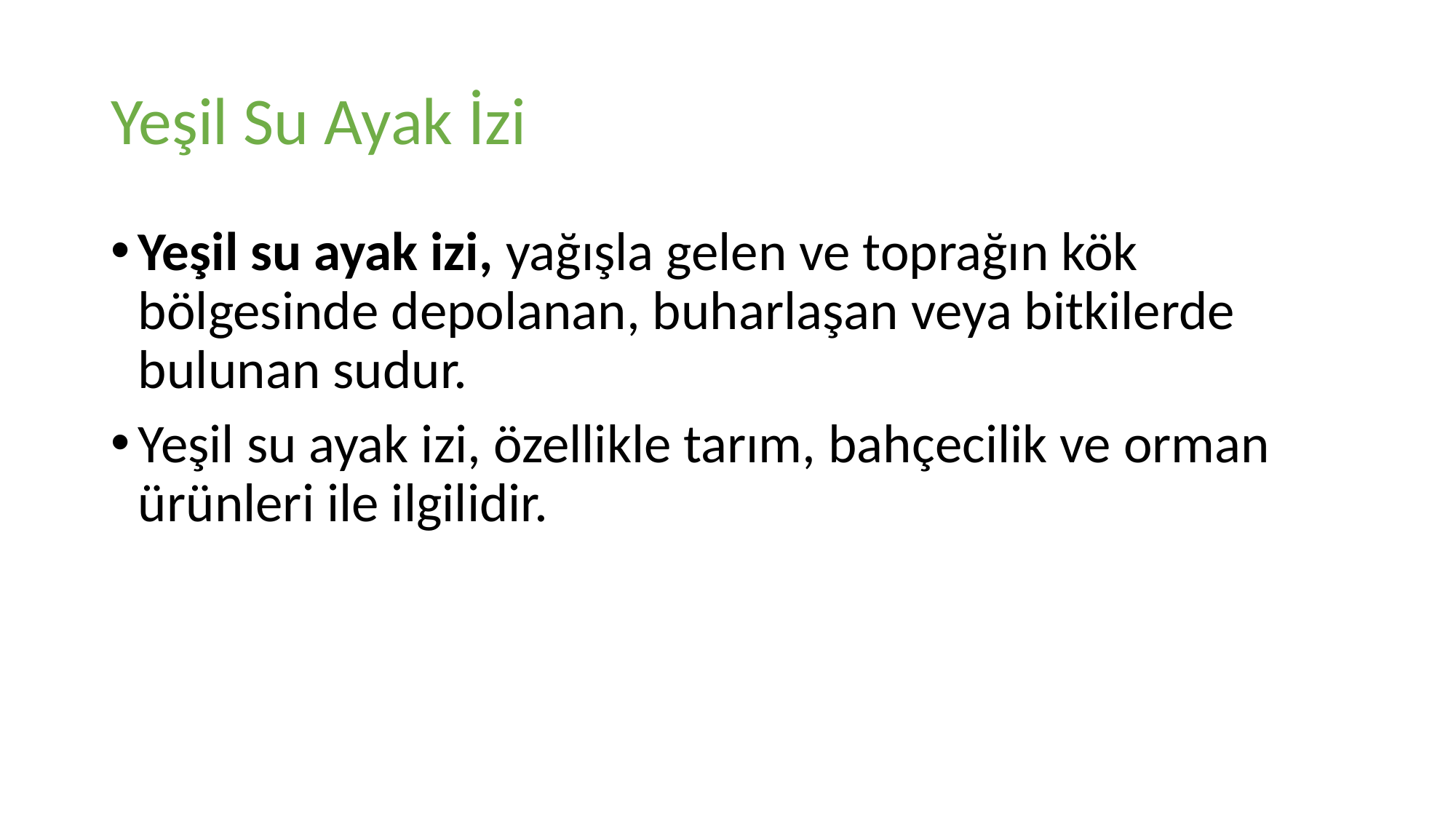

# Yeşil Su Ayak İzi
Yeşil su ayak izi, yağışla gelen ve toprağın kök bölgesinde depolanan, buharlaşan veya bitkilerde bulunan sudur.
Yeşil su ayak izi, özellikle tarım, bahçecilik ve orman ürünleri ile ilgilidir.